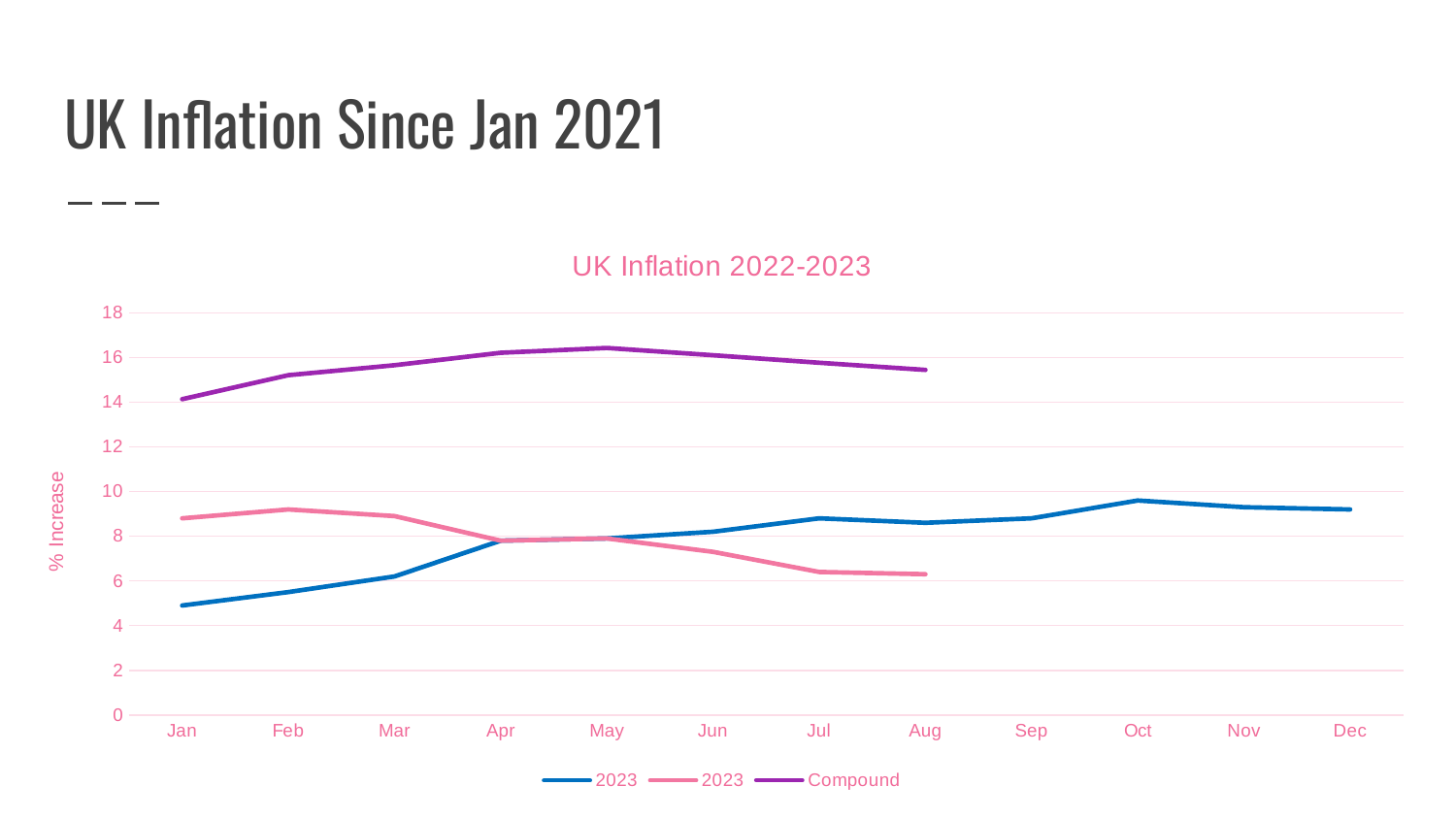

# UK Inflation Since Jan 2021

### Chart: UK Inflation 2022-2023

| Category |  |  |  |
|---|---|---|---|
| Jan | 4.9 | 8.8 | 14.13120000000001 |
| Feb | 5.5 | 9.2 | 15.206000000000008 |
| Mar | 6.2 | 8.9 | 15.651799999999994 |
| Apr | 7.8 | 7.8 | 16.20840000000001 |
| May | 7.9 | 7.9 | 16.424099999999985 |
| Jun | 8.2 | 7.3 | 16.09860000000001 |
| Jul | 8.8 | 6.4 | 15.763200000000023 |
| Aug | 8.6 | 6.3 | 15.441799999999994 |
| Sep | 8.8 | None | None |
| Oct | 9.6 | None | None |
| Nov | 9.3 | None | None |
| Dec | 9.2 | None | None |